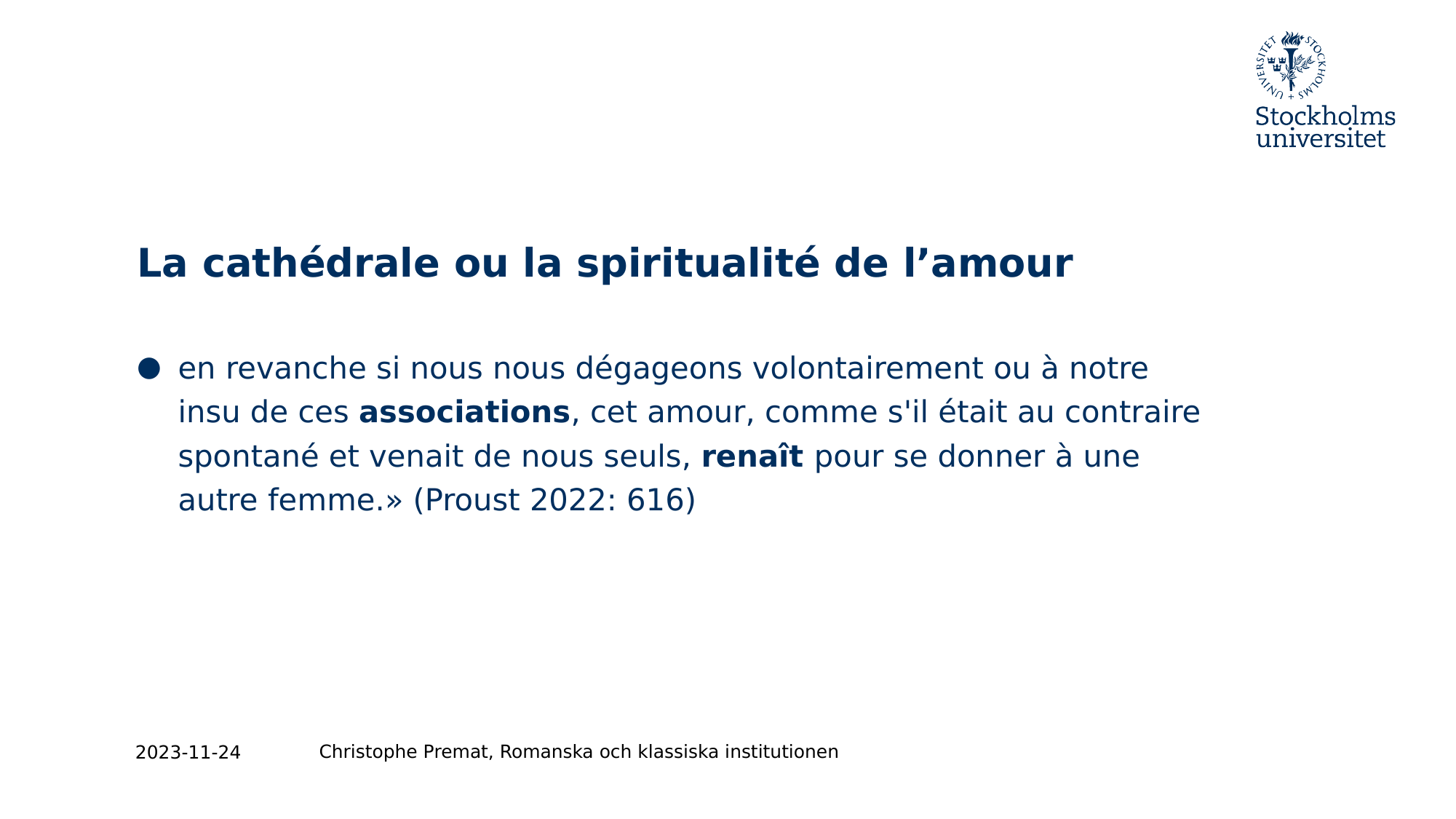

# La cathédrale ou la spiritualité de l’amour
en revanche si nous nous dégageons volontairement ou à notre insu de ces associations, cet amour, comme s'il était au contraire spontané et venait de nous seuls, renaît pour se donner à une autre femme.» (Proust 2022: 616)
2023-11-24
Christophe Premat, Romanska och klassiska institutionen